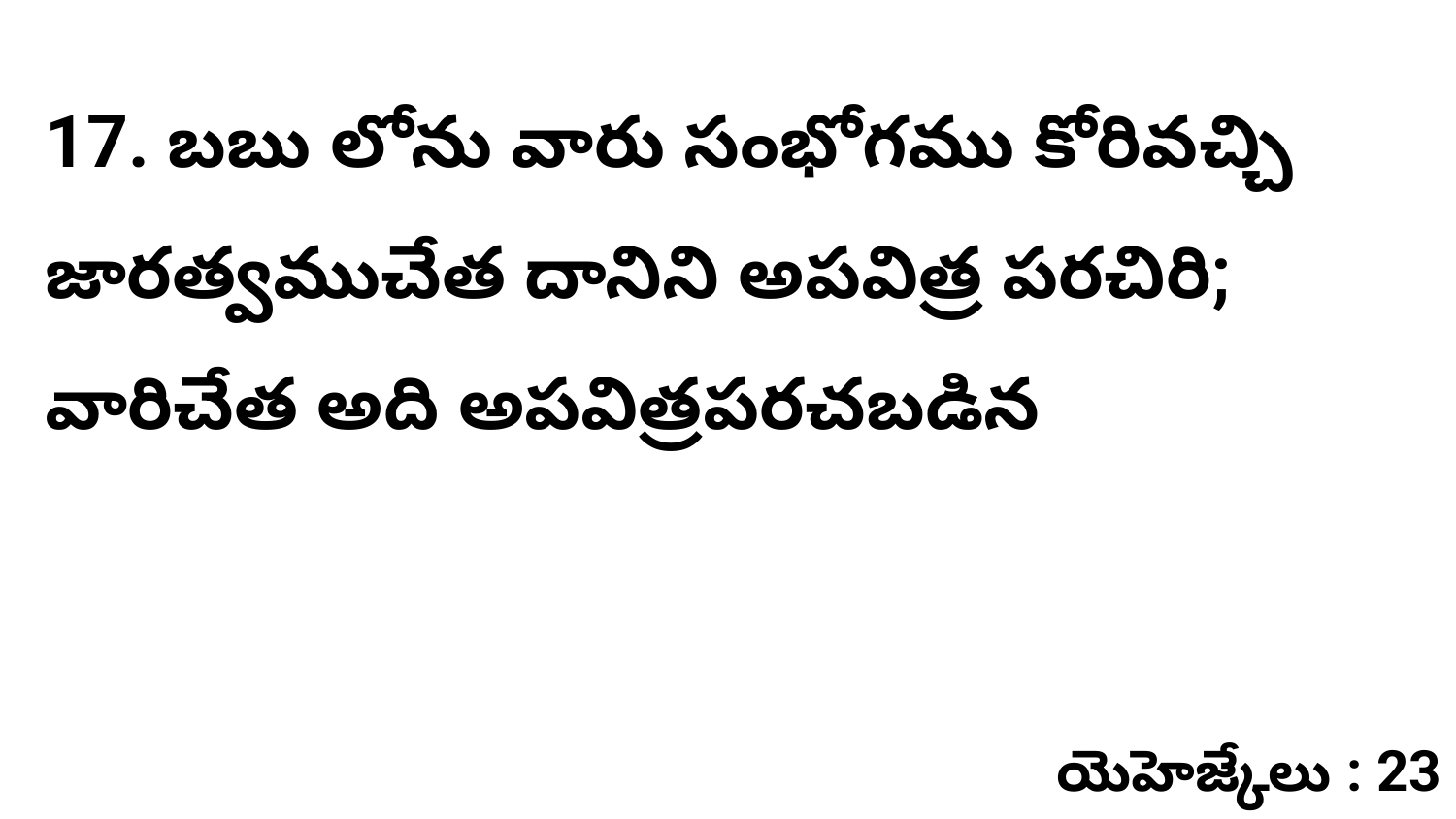

17. బబు లోను వారు సంభోగము కోరివచ్చి జారత్వముచేత దానిని అపవిత్ర పరచిరి; వారిచేత అది అపవిత్రపరచబడిన
యెహెజ్కేలు : 23